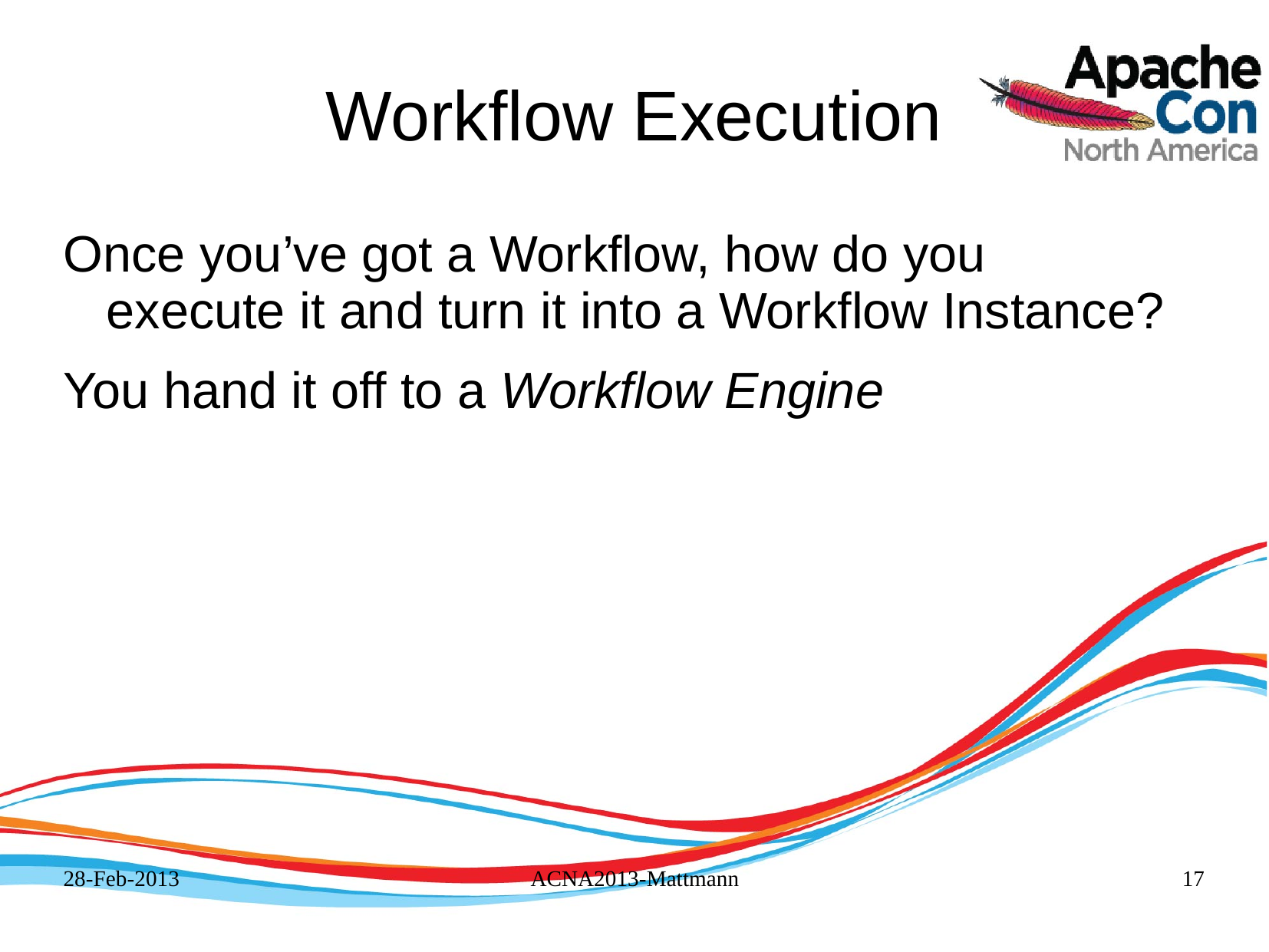

# Workflow Execution
Once you’ve got a Workflow, how do you execute it and turn it into a Workflow Instance?
You hand it off to a Workflow Engine

28-Feb-2013
ACNA2013-Mattmann
17